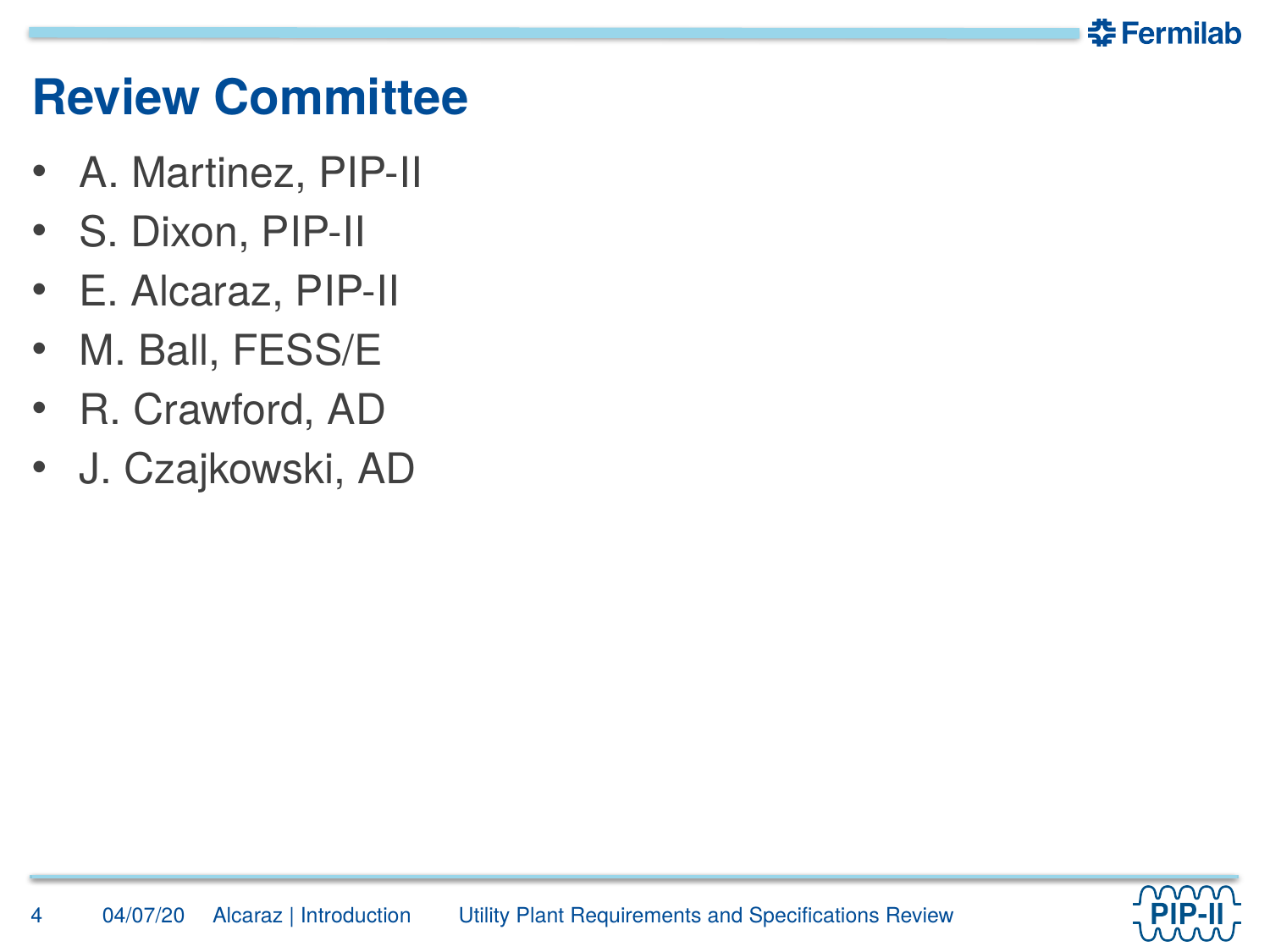

# Review Committee
A. Martinez, PIP-II
S. Dixon, PIP-II
E. Alcaraz, PIP-II
M. Ball, FESS/E
R. Crawford, AD
J. Czajkowski, AD
4
04/07/20
Alcaraz | Introduction        Utility Plant Requirements and Specifications Review